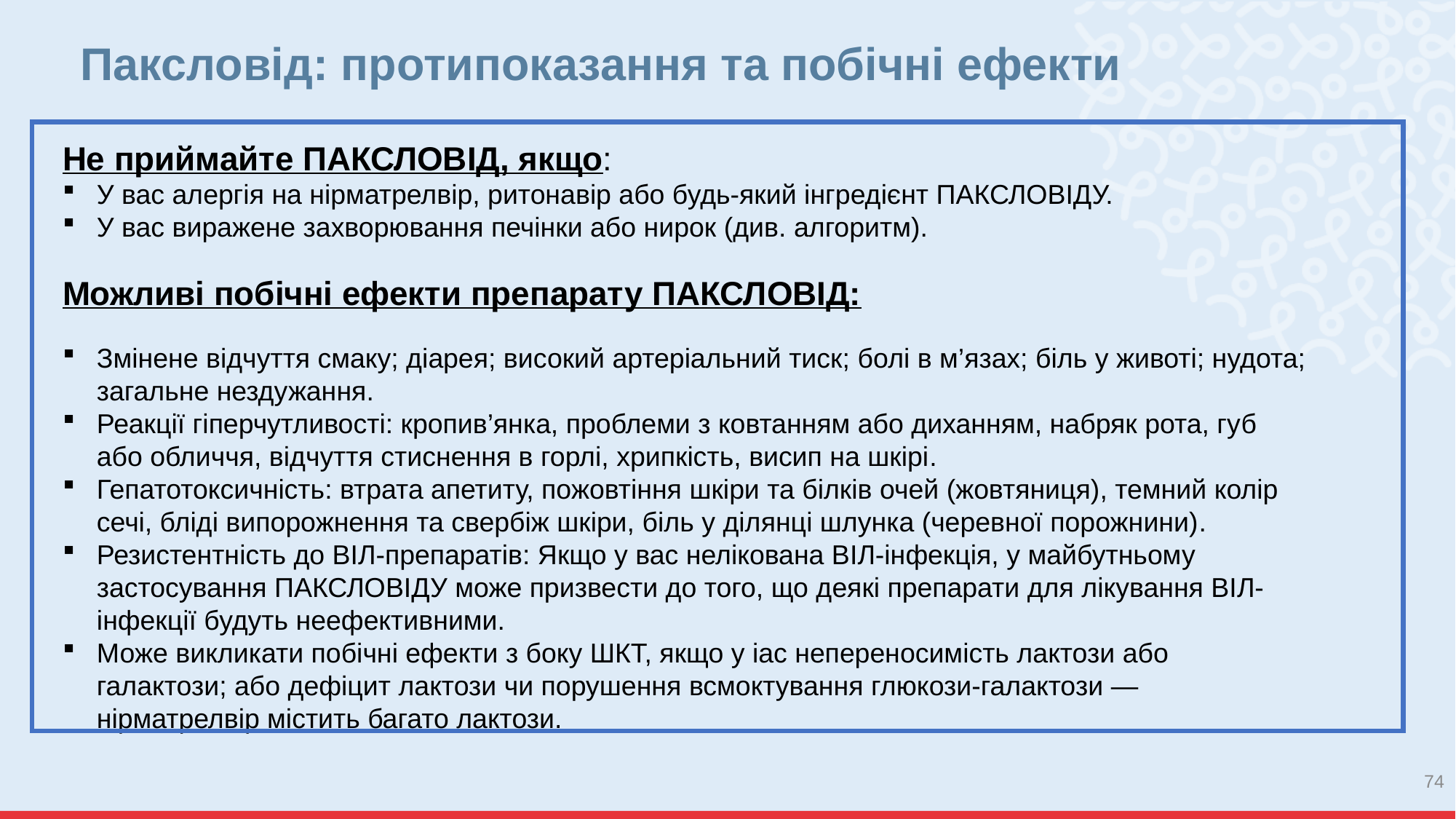

# Паксловід: протипоказання та побічні ефекти

Не приймайте ПАКСЛОВІД, якщо:
У вас алергія на нірматрелвір, ритонавір або будь-який інгредієнт ПАКСЛОВІДУ.
У вас виражене захворювання печінки або нирок (див. алгоритм).

Можливі побічні ефекти препарату ПАКСЛОВІД:

Змінене відчуття смаку; діарея; високий артеріальний тиск; болі в м’язах; біль у животі; нудота; загальне нездужання.
Реакції гіперчутливості: кропив’янка, проблеми з ковтанням або диханням, набряк рота, губ або обличчя, відчуття стиснення в горлі, хрипкість, висип на шкірі.
Гепатотоксичність: втрата апетиту, пожовтіння шкіри та білків очей (жовтяниця), темний колір сечі, бліді випорожнення та свербіж шкіри, біль у ділянці шлунка (черевної порожнини).
Резистентність до ВІЛ-препаратів: Якщо у вас нелікована ВІЛ-інфекція, у майбутньому застосування ПАКСЛОВІДУ може призвести до того, що деякі препарати для лікування ВІЛ-інфекції будуть неефективними.
Може викликати побічні ефекти з боку ШКТ, якщо у іас непереносимість лактози або галактози; або дефіцит лактози чи порушення всмоктування глюкози-галактози — нірматрелвір містить багато лактози.

74